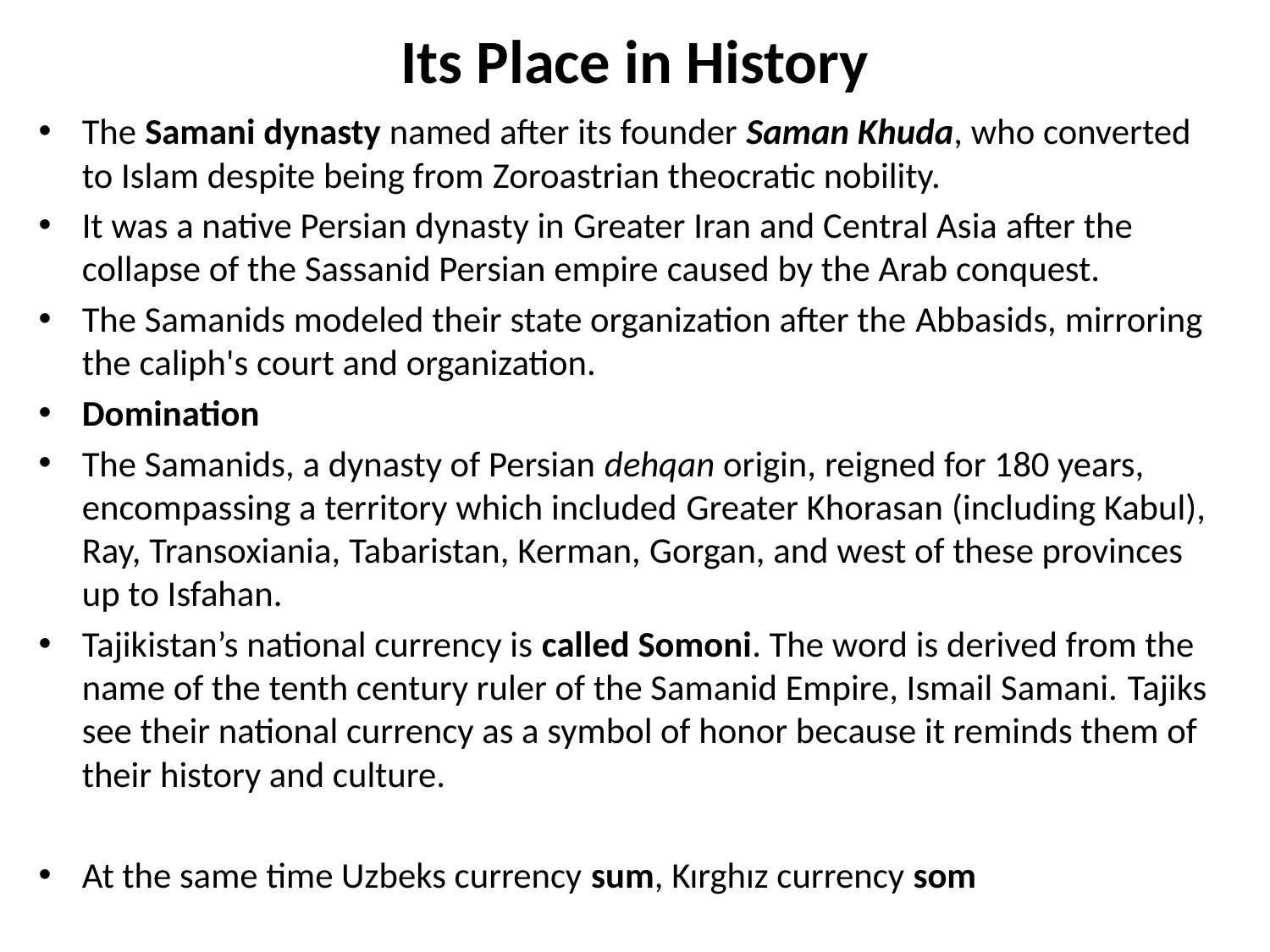

# Its Place in History
The Samani dynasty named after its founder Saman Khuda, who converted to Islam despite being from Zoroastrian theocratic nobility.
It was a native Persian dynasty in Greater Iran and Central Asia after the collapse of the Sassanid Persian empire caused by the Arab conquest.
The Samanids modeled their state organization after the Abbasids, mirroring the caliph's court and organization.
Domination
The Samanids, a dynasty of Persian dehqan origin, reigned for 180 years, encompassing a territory which included Greater Khorasan (including Kabul), Ray, Transoxiania, Tabaristan, Kerman, Gorgan, and west of these provinces up to Isfahan.
Tajikistan’s national currency is called Somoni. The word is derived from the name of the tenth century ruler of the Samanid Empire, Ismail Samani. Tajiks see their national currency as a symbol of honor because it reminds them of their history and culture.

At the same time Uzbeks currency sum, Kırghız currency som